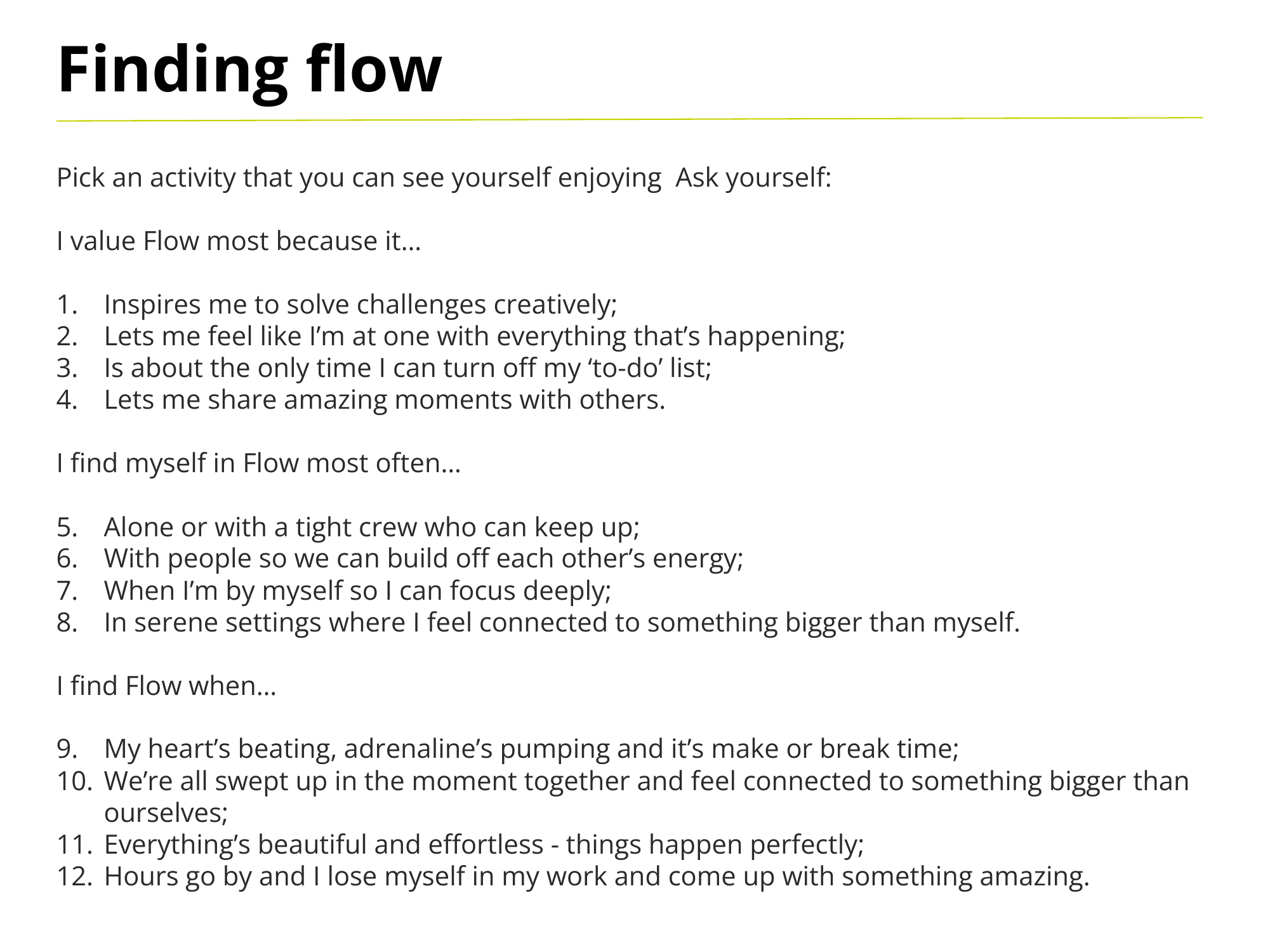

Finding flow

Pick an activity that you can see yourself enjoying  Ask yourself:

I value Flow most because it…

Inspires me to solve challenges creatively;
Lets me feel like I’m at one with everything that’s happening;
Is about the only time I can turn off my ‘to-do’ list;
Lets me share amazing moments with others.

I find myself in Flow most often…

Alone or with a tight crew who can keep up;
With people so we can build off each other’s energy;
When I’m by myself so I can focus deeply;
In serene settings where I feel connected to something bigger than myself.

I find Flow when…

My heart’s beating, adrenaline’s pumping and it’s make or break time;
We’re all swept up in the moment together and feel connected to something bigger than ourselves;
Everything’s beautiful and effortless - things happen perfectly;
Hours go by and I lose myself in my work and come up with something amazing.